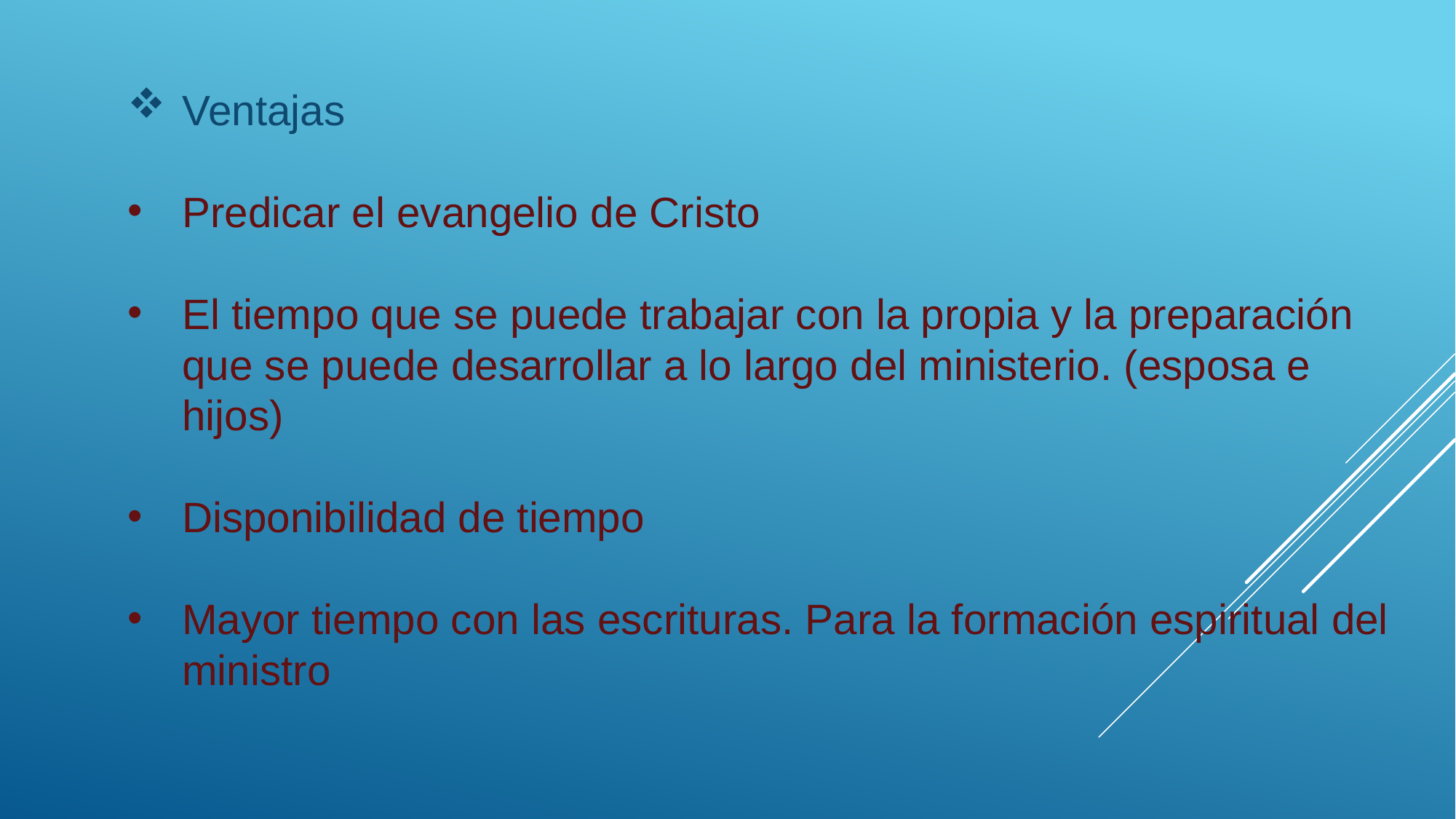

Ventajas

Predicar el evangelio de Cristo

El tiempo que se puede trabajar con la propia y la preparación que se puede desarrollar a lo largo del ministerio. (esposa e hijos)

Disponibilidad de tiempo

Mayor tiempo con las escrituras. Para la formación espiritual del ministro